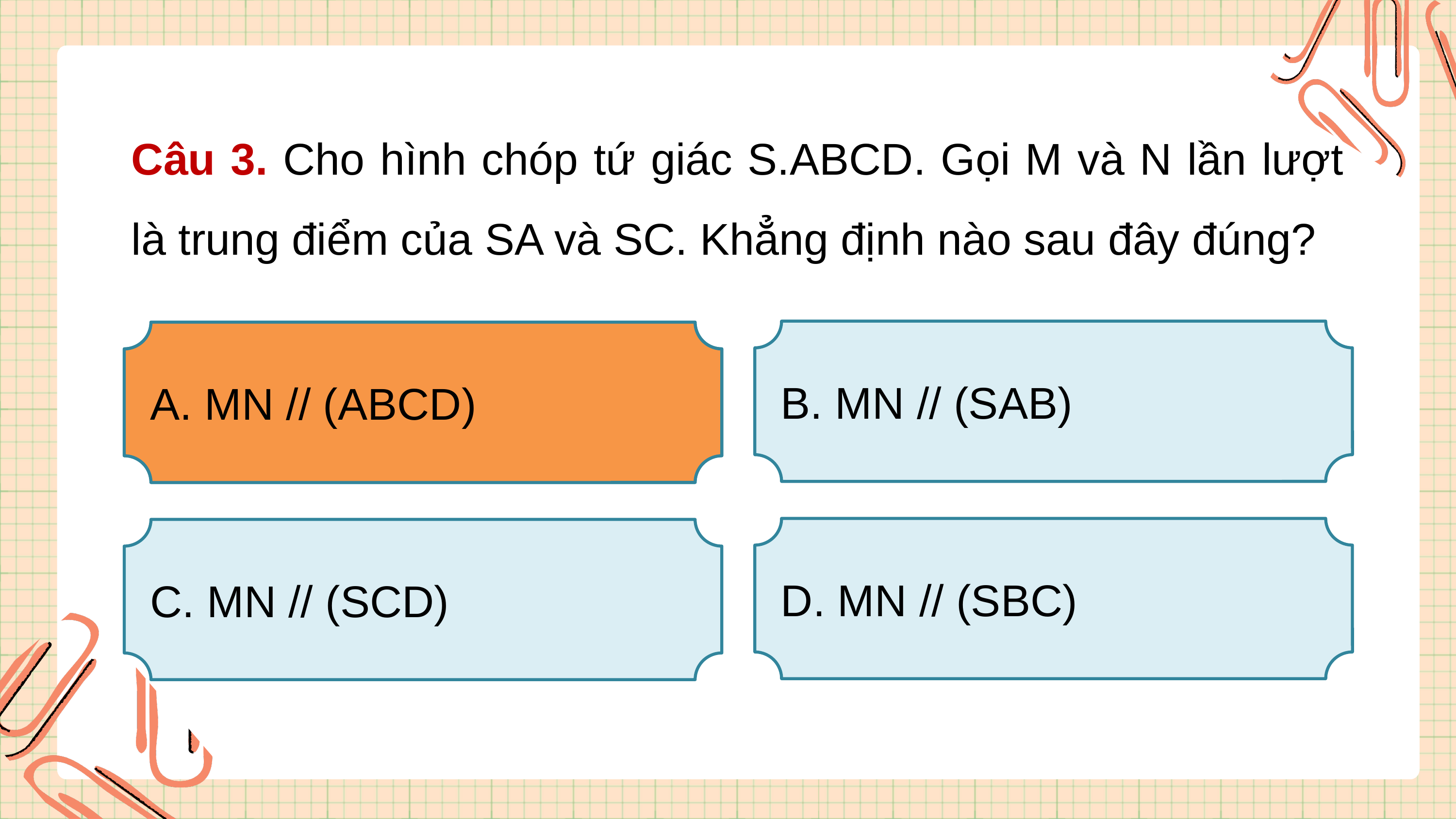

Câu 3. Cho hình chóp tứ giác S.ABCD. Gọi M và N lần lượt là trung điểm của SA và SC. Khẳng định nào sau đây đúng?
B. MN // (SAB)
A. MN // (ABCD)
A. MN // (ABCD)
D. MN // (SBC)
C. MN // (SCD)